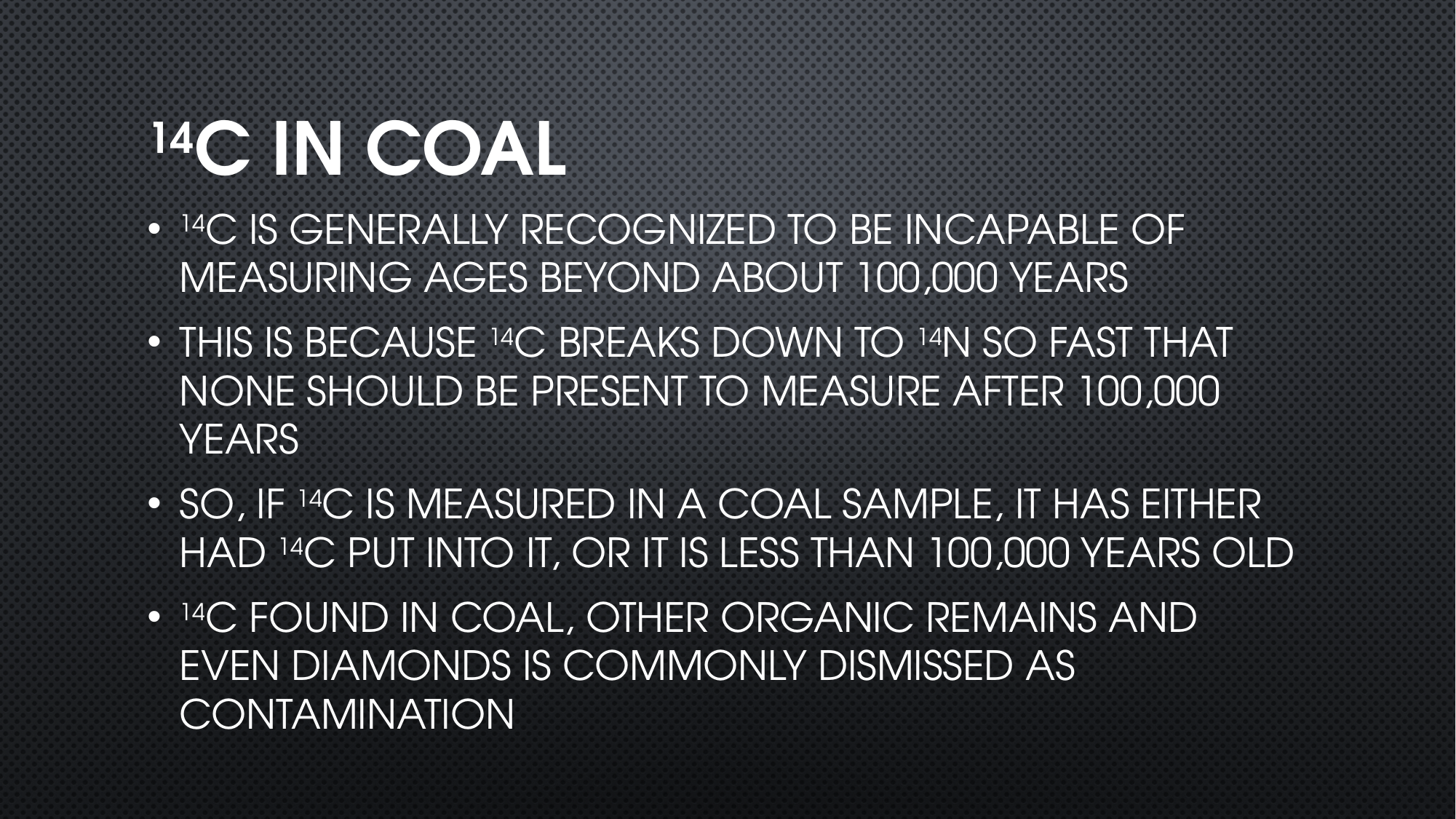

# 14C in Coal
14C is generally recognized to be incapable of measuring ages beyond about 100,000 years
This is because 14C breaks down to 14N so fast that none should be present to measure after 100,000 years
So, if 14C is measured in a coal sample, it has either had 14C put into it, or it is less than 100,000 years old
14C found in coal, other organic remains and even diamonds is commonly dismissed as contamination